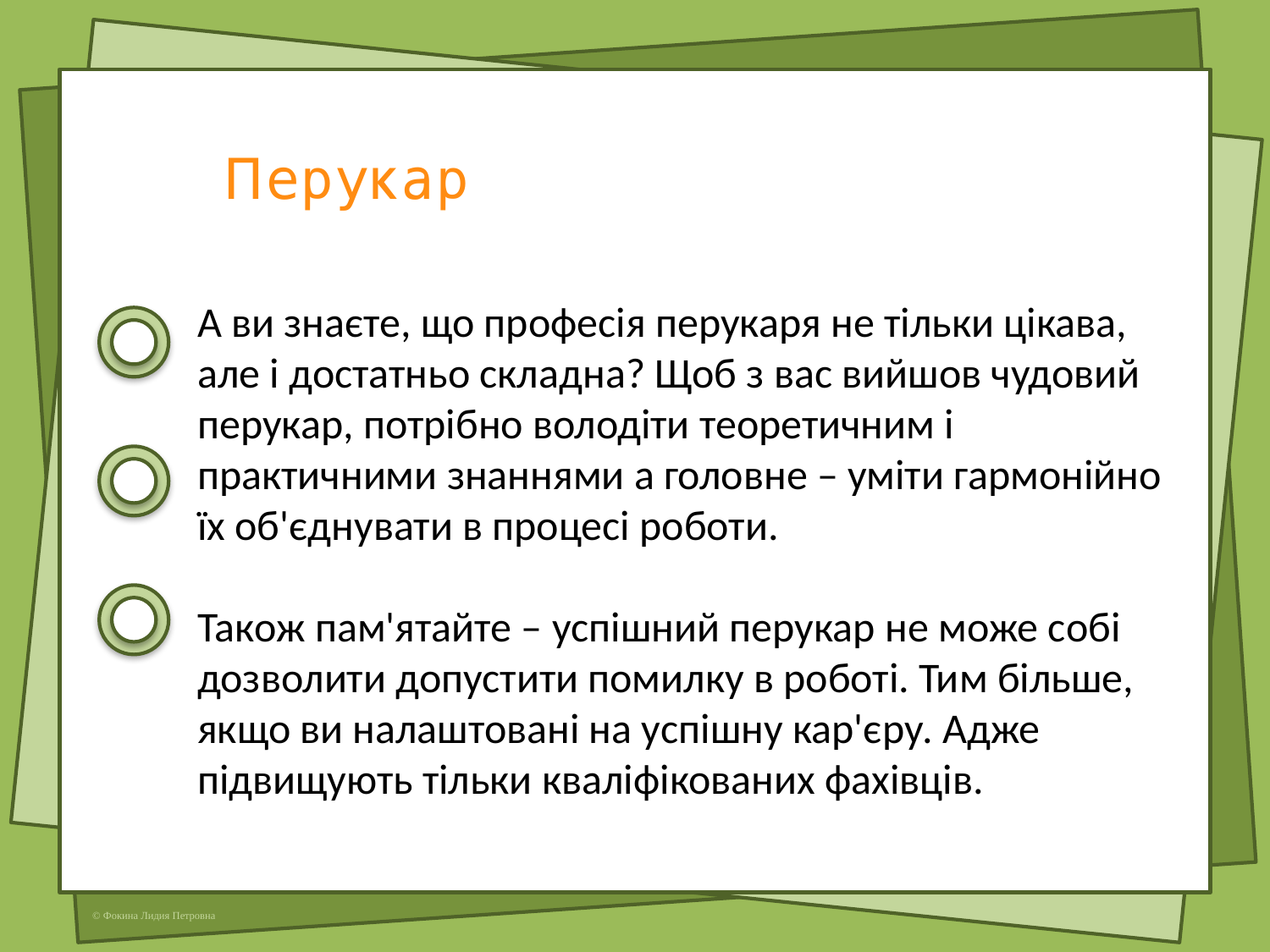

| Перукар |
| --- |
А ви знаєте, що професія перукаря не тільки цікава, але і достатньо складна? Щоб з вас вийшов чудовий перукар, потрібно володіти теоретичним і практичними знаннями а головне – уміти гармонійно їх об'єднувати в процесі роботи. 
Також пам'ятайте – успішний перукар не може собі дозволити допустити помилку в роботі. Тим більше, якщо ви налаштовані на успішну кар'єру. Адже підвищують тільки кваліфікованих фахівців.